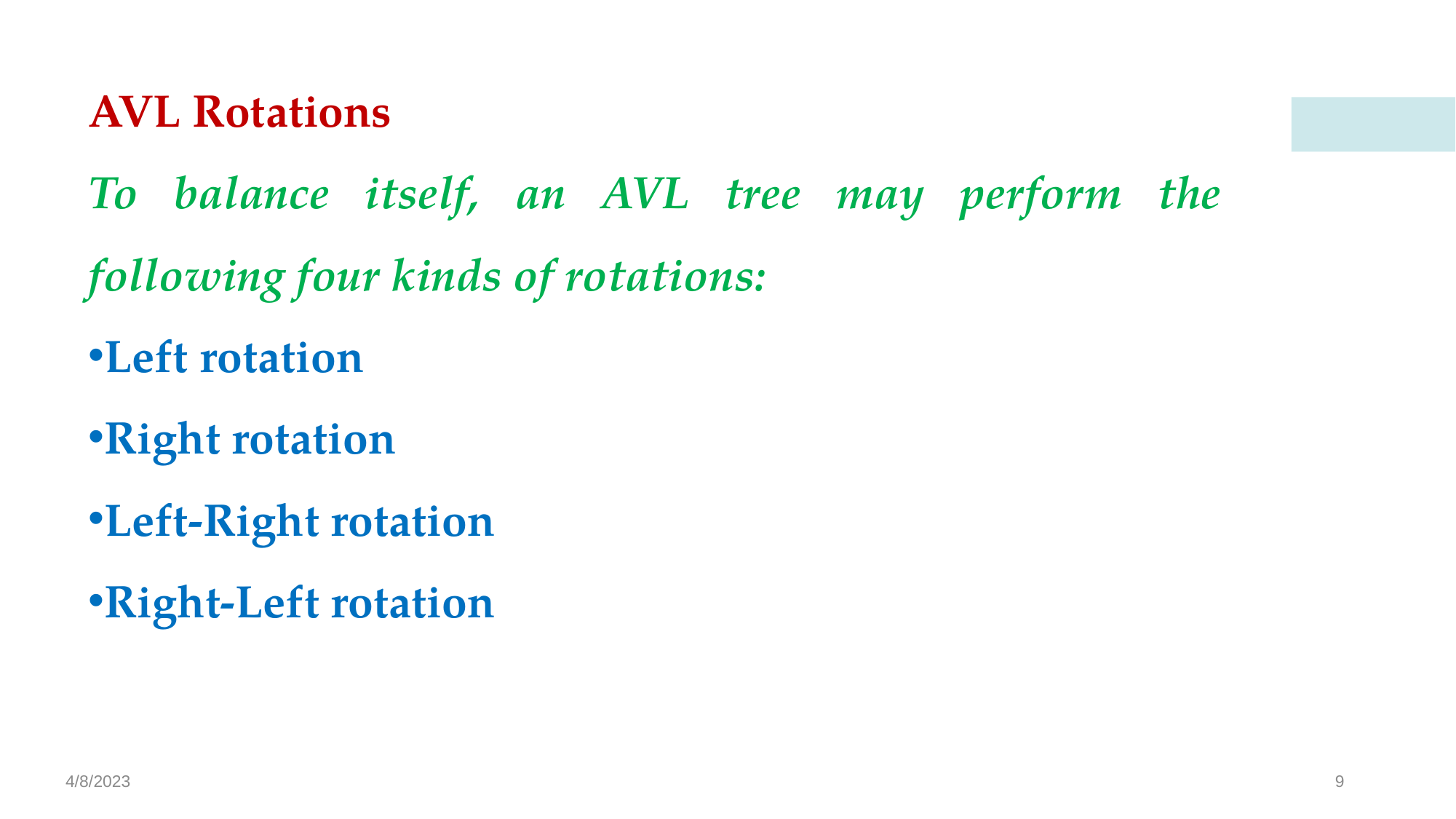

AVL Rotations
To balance itself, an AVL tree may perform the following four kinds of rotations:
Left rotation
Right rotation
Left-Right rotation
Right-Left rotation
4/8/2023

9